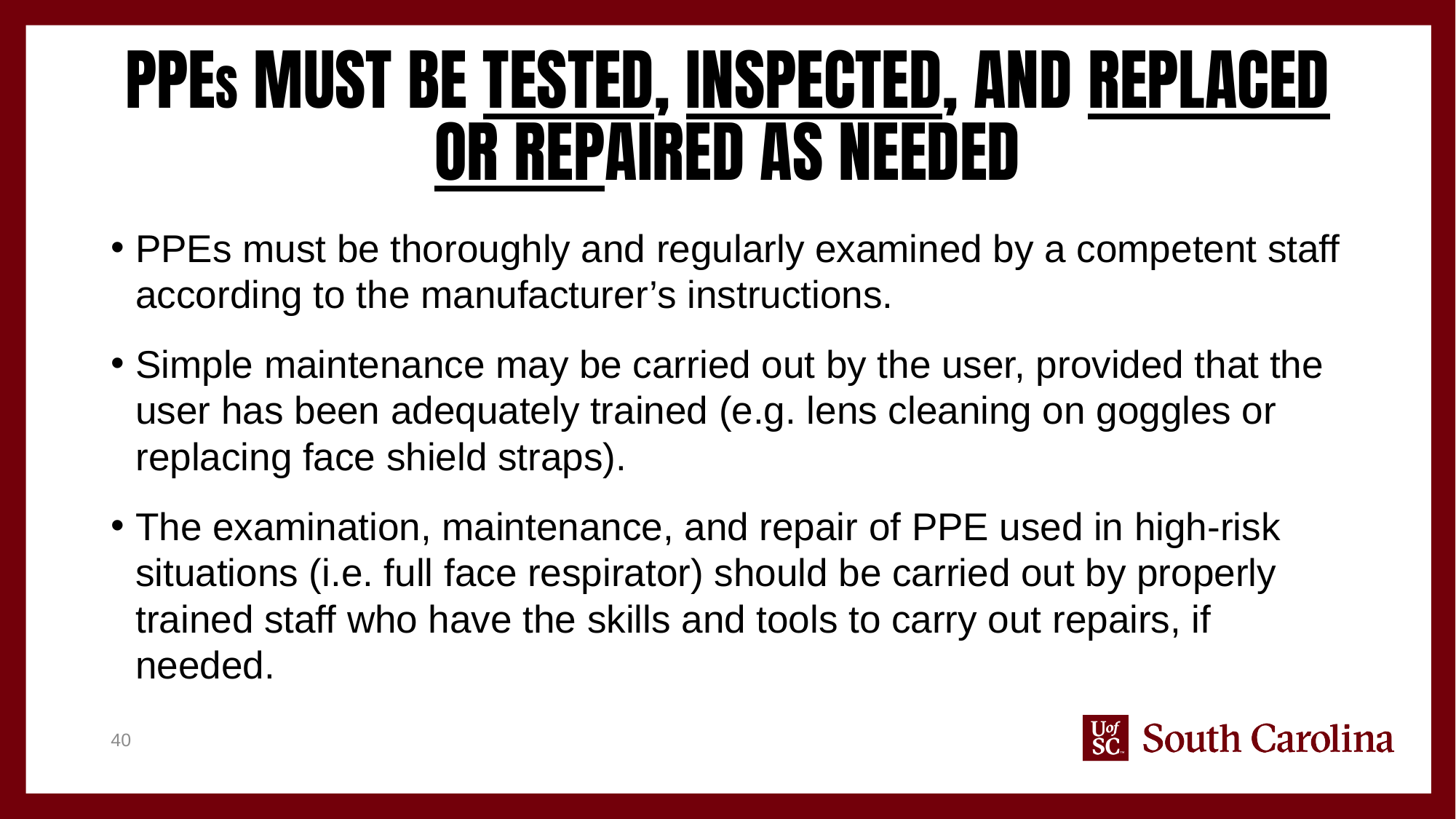

# PPEs MUST be tested, inspected, and Replaced or Repaired as Needed
PPEs must be thoroughly and regularly examined by a competent staff according to the manufacturer’s instructions.
Simple maintenance may be carried out by the user, provided that the user has been adequately trained (e.g. lens cleaning on goggles or replacing face shield straps).
The examination, maintenance, and repair of PPE used in high-risk situations (i.e. full face respirator) should be carried out by properly trained staff who have the skills and tools to carry out repairs, if needed.
40